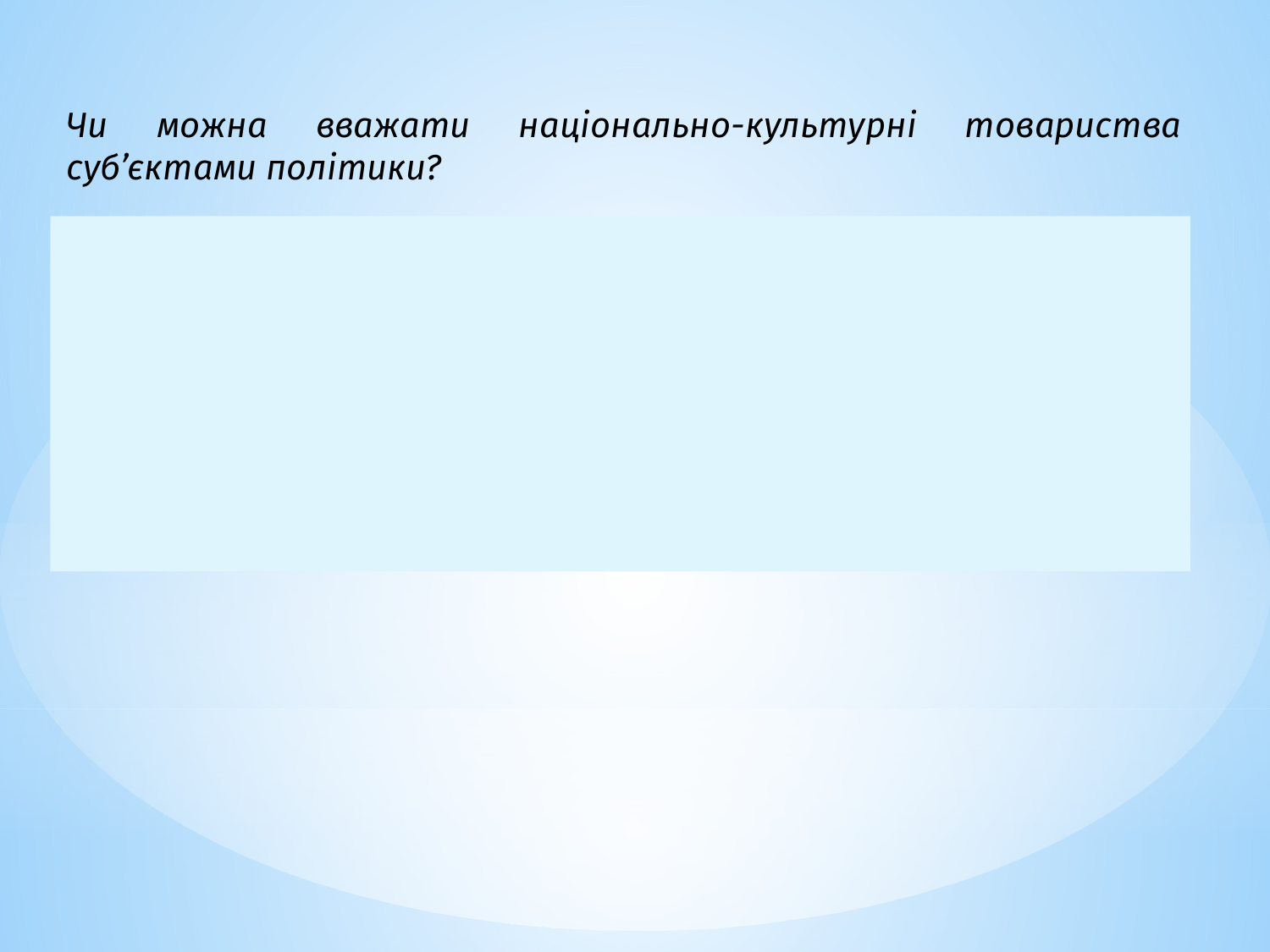

Чи можна вважати національно-культурні товариства суб’єктами політики?

Г. Потеряйко, національно-культурні товариства у точному розумінні не є суб’єктом політики, оскільки вони не створюються для боротьби за владу, а політична діяльність не є їх сутнісною характеристикою, проте вони можуть бути політичними суб’єктами, оскільки дедалі частіше проймаються загальнодержавними інтересами, беруть участь у політичному житті суспільства і можуть суттєво на нього впливати.